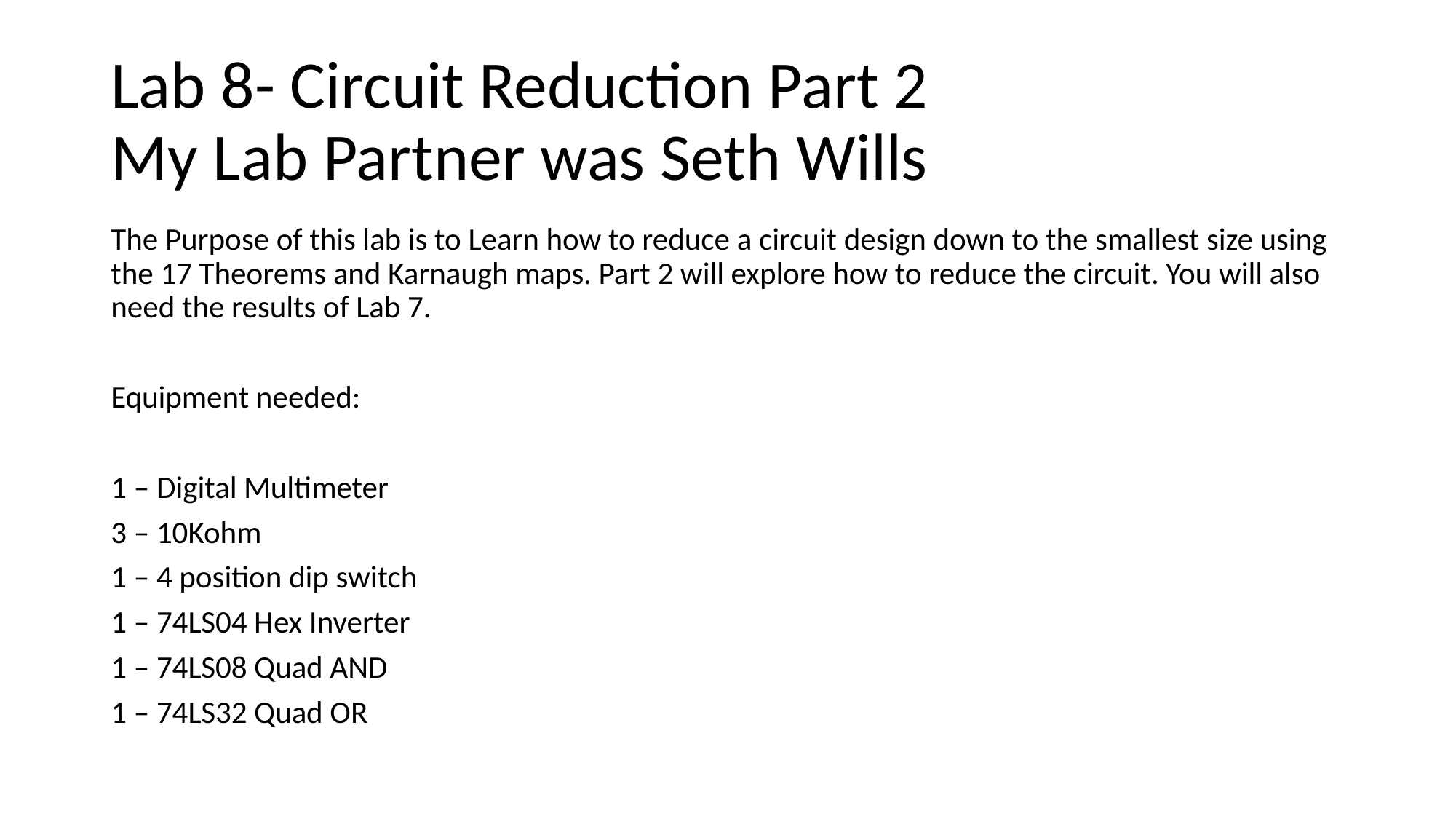

# Lab 8- Circuit Reduction Part 2 My Lab Partner was Seth Wills
The Purpose of this lab is to Learn how to reduce a circuit design down to the smallest size using the 17 Theorems and Karnaugh maps. Part 2 will explore how to reduce the circuit. You will also need the results of Lab 7.

Equipment needed:

1 – Digital Multimeter
3 – 10Kohm
1 – 4 position dip switch
1 – 74LS04 Hex Inverter
1 – 74LS08 Quad AND
1 – 74LS32 Quad OR